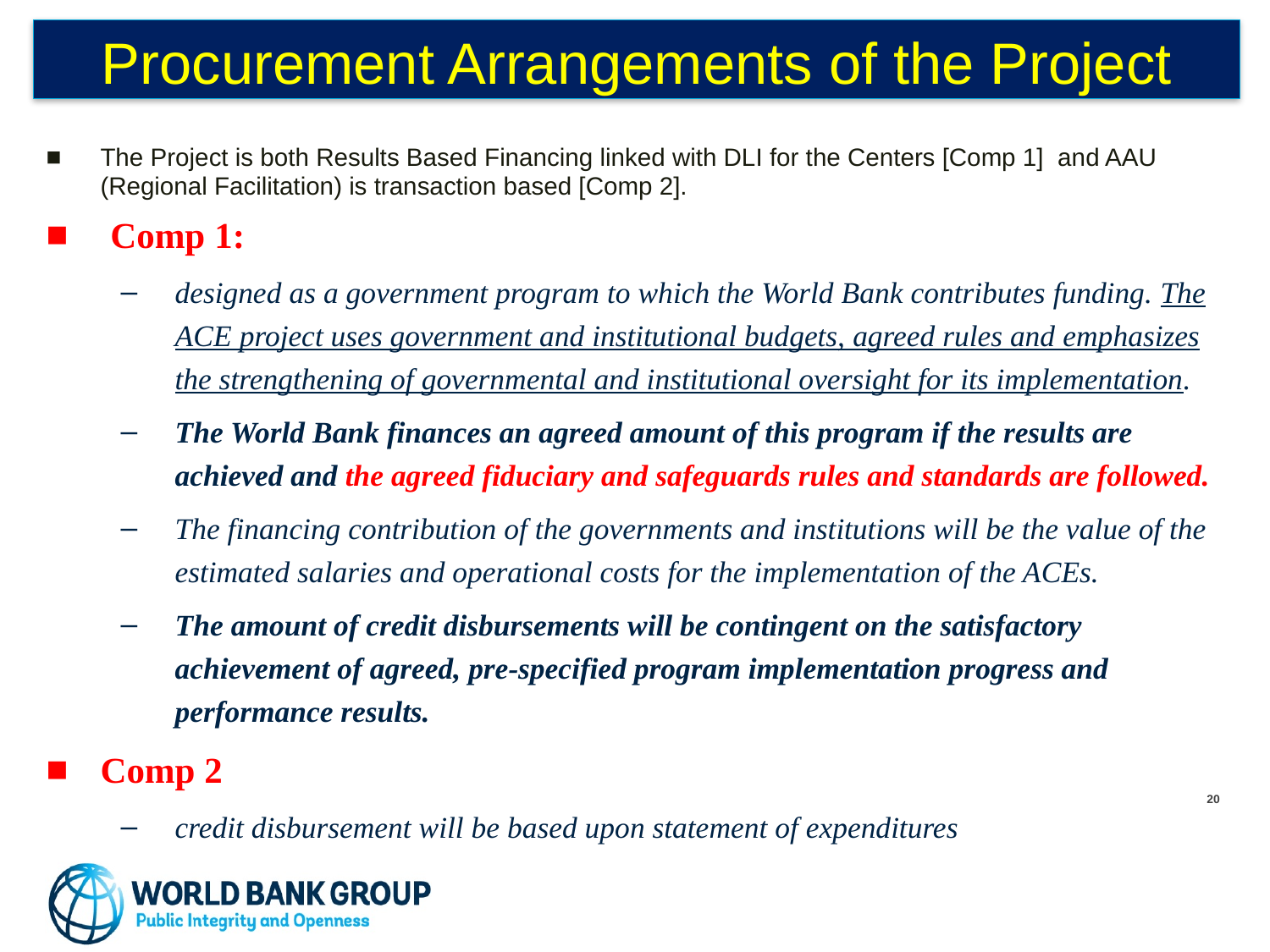

# Procurement Arrangements of the Project
The Project is both Results Based Financing linked with DLI for the Centers [Comp 1]  and AAU (Regional Facilitation) is transaction based [Comp 2].
 Comp 1:
designed as a government program to which the World Bank contributes funding. The ACE project uses government and institutional budgets, agreed rules and emphasizes the strengthening of governmental and institutional oversight for its implementation.
The World Bank finances an agreed amount of this program if the results are achieved and the agreed fiduciary and safeguards rules and standards are followed.
The financing contribution of the governments and institutions will be the value of the estimated salaries and operational costs for the implementation of the ACEs.
The amount of credit disbursements will be contingent on the satisfactory achievement of agreed, pre-specified program implementation progress and performance results.
Comp 2
credit disbursement will be based upon statement of expenditures
20